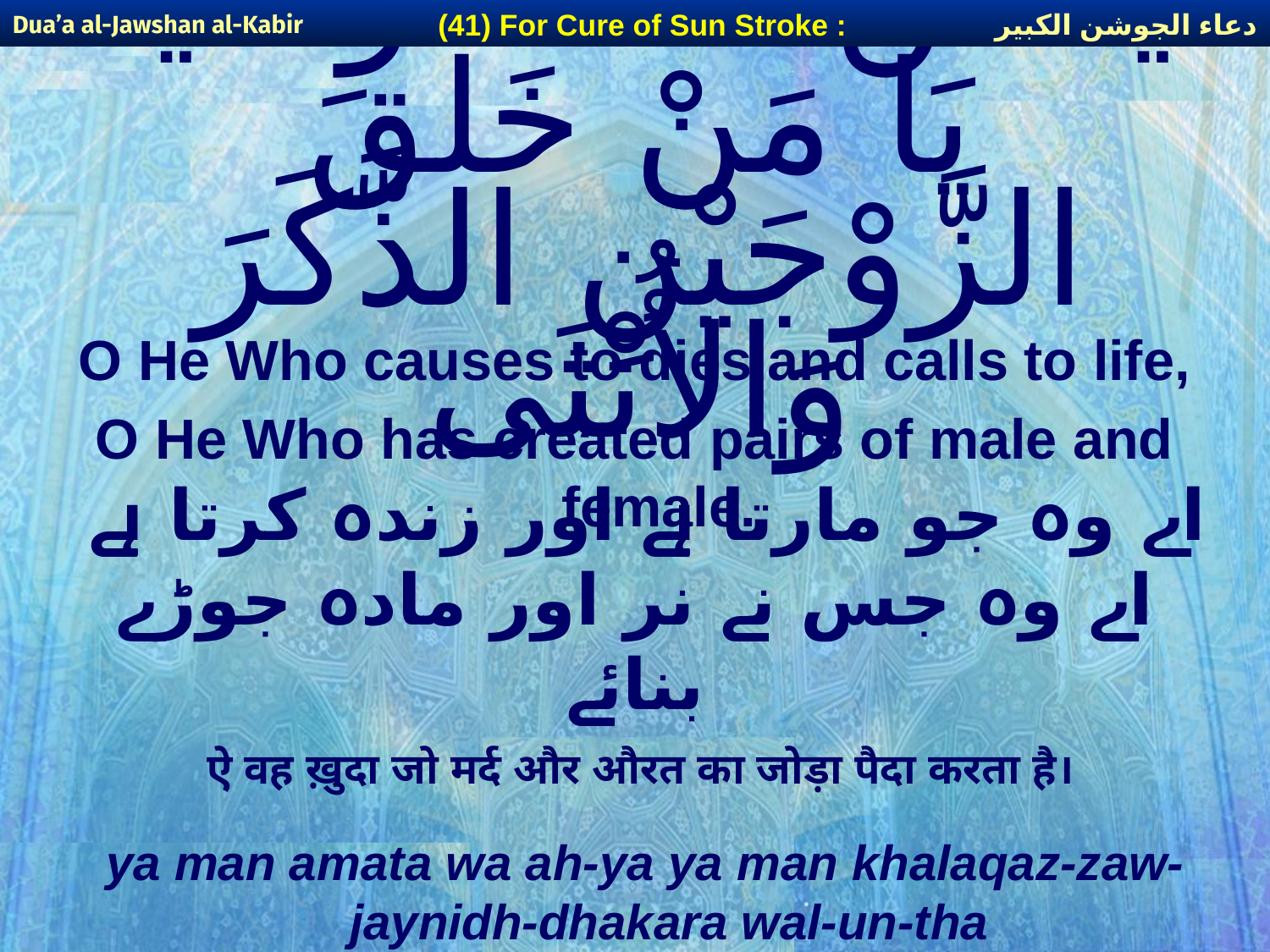

دعاء الجوشن الكبير
(41) For Cure of Sun Stroke :
Dua’a al-Jawshan al-Kabir
# يَا مَنْ أَمَاتَ وَأَحْيَا يَا مَنْ خَلَقَ الزَّوْجَيْنِ الذَّكَرَ وَالأُنْثَى
O He Who causes to dies and calls to life,
O He Who has created pairs of male and female.
اے وہ جو مارتا ہے اور زندہ کرتا ہے  اے وہ جس نے نر اور مادہ جوڑے بنائے
ऐ वह ख़ुदा जो मर्द और औरत का जोड़ा पैदा करता है।
ya man amata wa ah-ya ya man khalaqaz-zaw-jaynidh-dhakara wal-un-tha